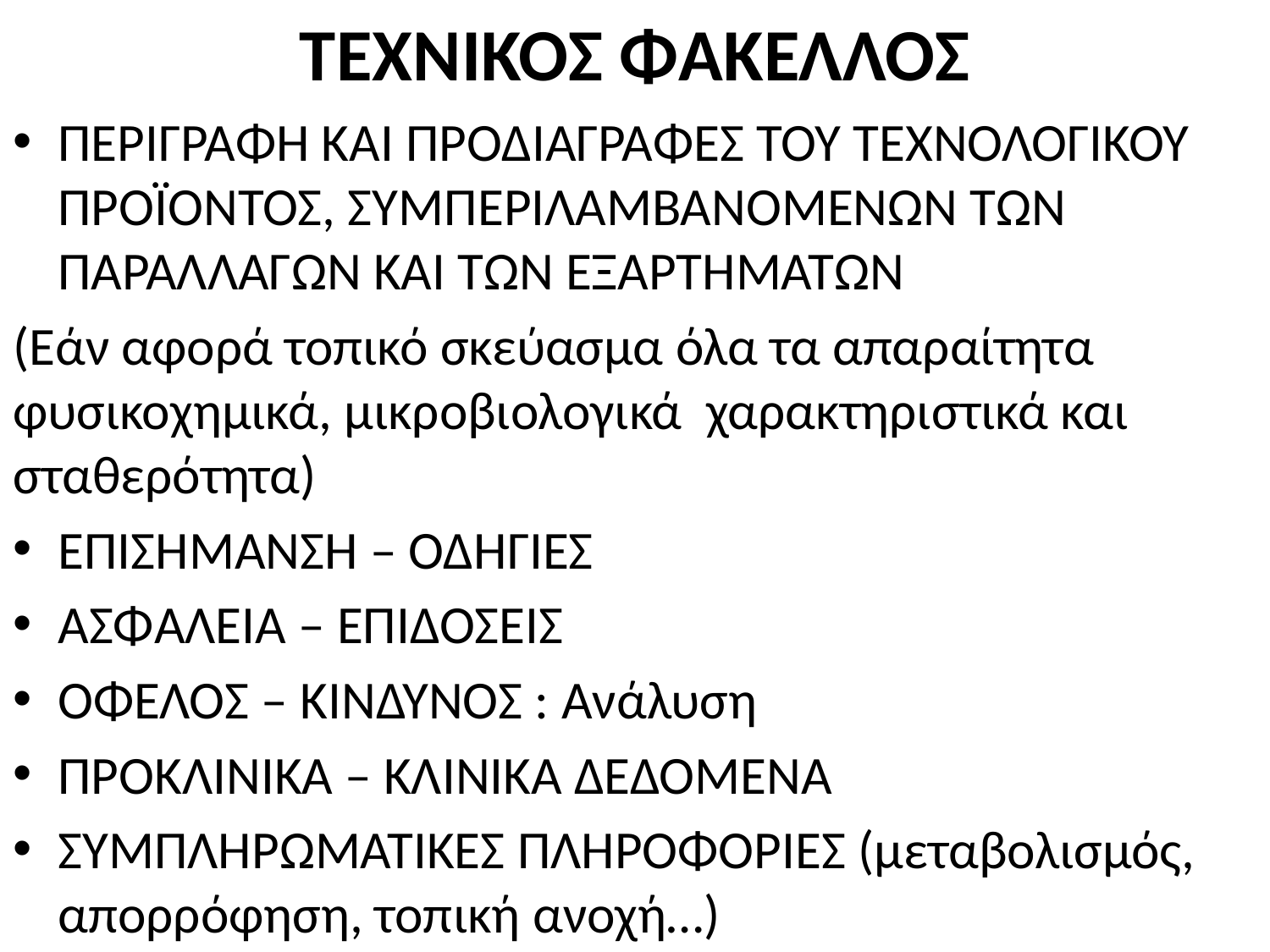

# ΤΕΧΝΙΚΟΣ ΦΑΚΕΛΛΟΣ
ΠΕΡΙΓΡΑΦΗ ΚΑΙ ΠΡΟΔΙΑΓΡΑΦΕΣ ΤΟΥ ΤΕΧΝΟΛΟΓΙΚΟΥ ΠΡΟΪΟΝΤΟΣ, ΣΥΜΠΕΡΙΛΑΜΒΑΝΟΜΕΝΩΝ ΤΩΝ ΠΑΡΑΛΛΑΓΩΝ ΚΑΙ ΤΩΝ ΕΞΑΡΤΗΜΑΤΩΝ
(Εάν αφορά τοπικό σκεύασμα όλα τα απαραίτητα φυσικοχημικά, μικροβιολογικά  χαρακτηριστικά και σταθερότητα)
ΕΠΙΣΗΜΑΝΣΗ – ΟΔΗΓΙΕΣ
ΑΣΦΑΛΕΙΑ – ΕΠΙΔΟΣΕΙΣ
ΟΦΕΛΟΣ – ΚΙΝΔΥΝΟΣ : Ανάλυση
ΠΡΟΚΛΙΝΙΚΑ – ΚΛΙΝΙΚΑ ΔΕΔΟΜΕΝΑ
ΣΥΜΠΛΗΡΩΜΑΤΙΚΕΣ ΠΛΗΡΟΦΟΡΙΕΣ (μεταβολισμός, απορρόφηση, τοπική ανοχή…)